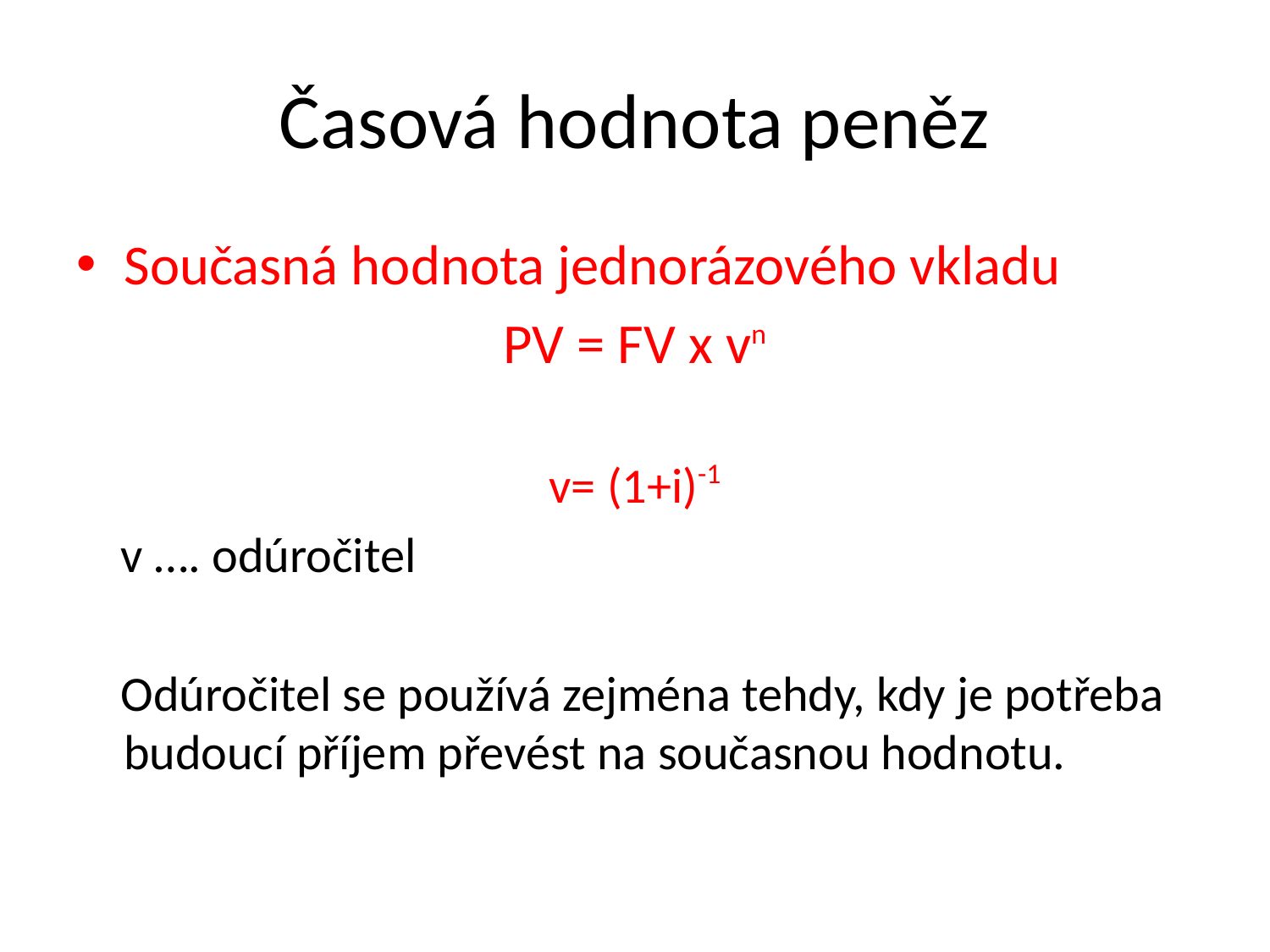

# Časová hodnota peněz
Současná hodnota jednorázového vkladu
PV = FV x vn

v= (1+i)-1
    v …. odúročitel

    Odúročitel se používá zejména tehdy, kdy je potřeba budoucí příjem převést na současnou hodnotu.